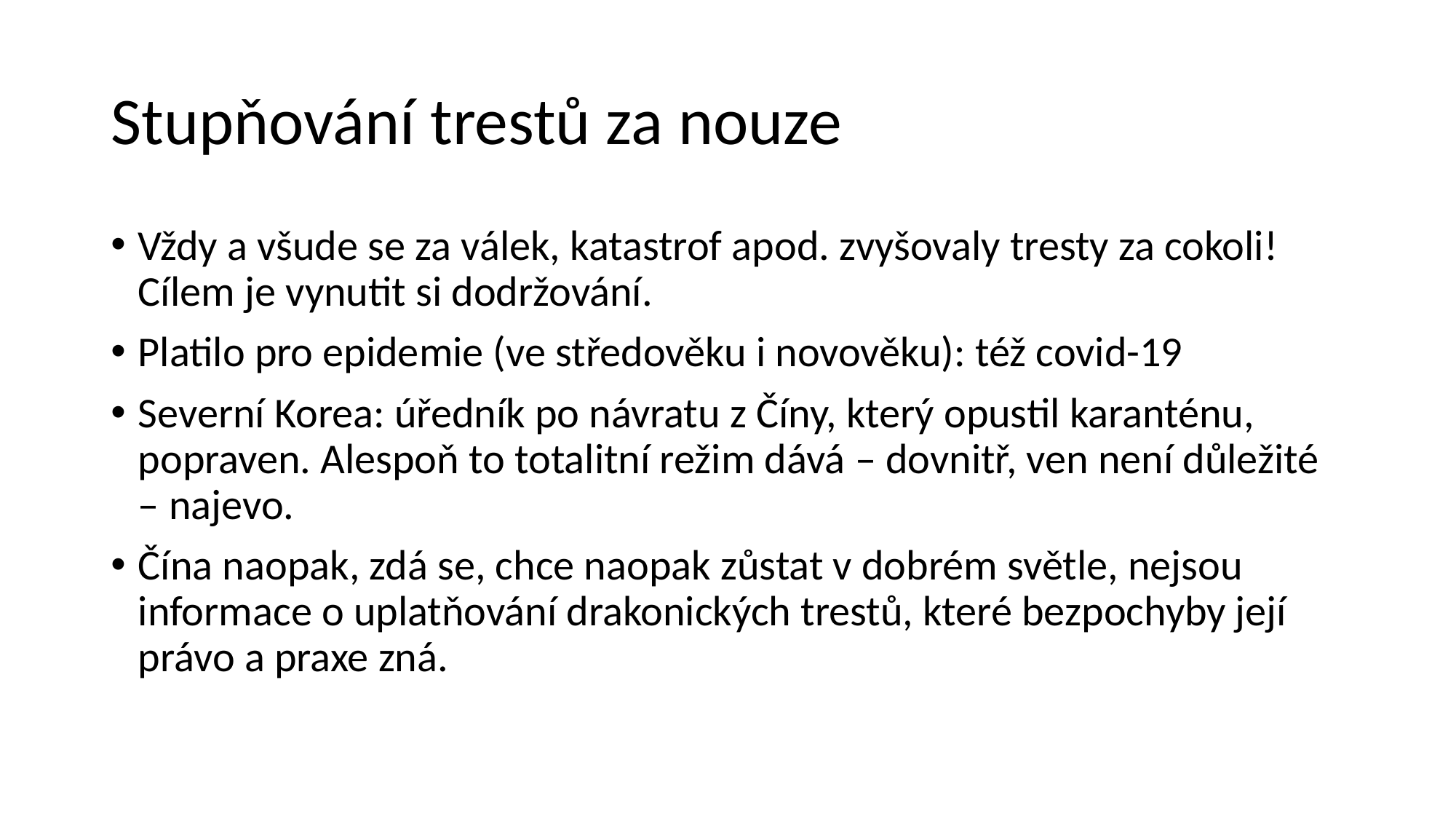

# Stupňování trestů za nouze
Vždy a všude se za válek, katastrof apod. zvyšovaly tresty za cokoli! Cílem je vynutit si dodržování.
Platilo pro epidemie (ve středověku i novověku): též covid-19
Severní Korea: úředník po návratu z Číny, který opustil karanténu, popraven. Alespoň to totalitní režim dává – dovnitř, ven není důležité – najevo.
Čína naopak, zdá se, chce naopak zůstat v dobrém světle, nejsou informace o uplatňování drakonických trestů, které bezpochyby její právo a praxe zná.